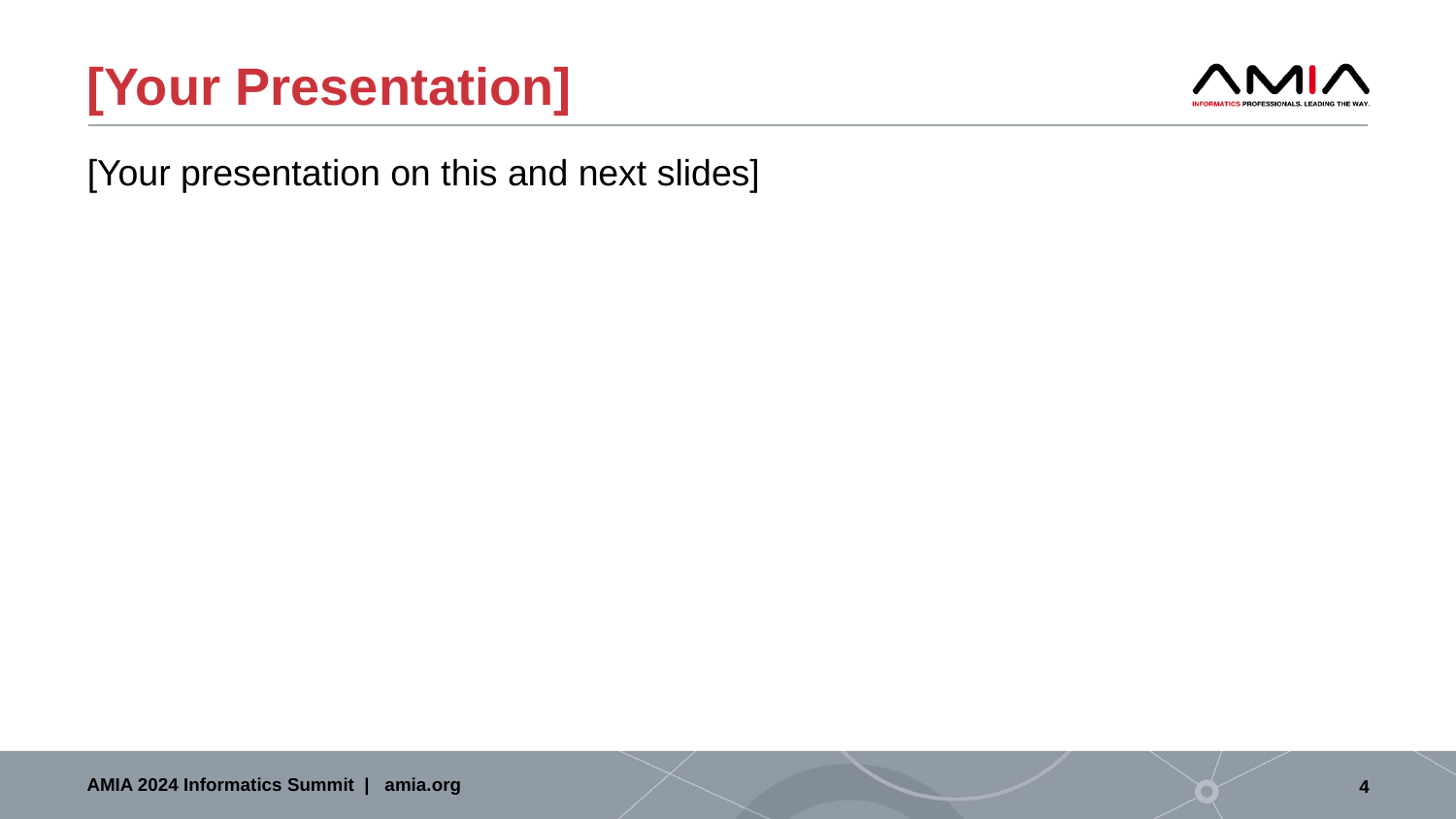

# [Your Presentation]
[Your presentation on this and next slides]
AMIA 2024 Informatics Summit  |   amia.org
4